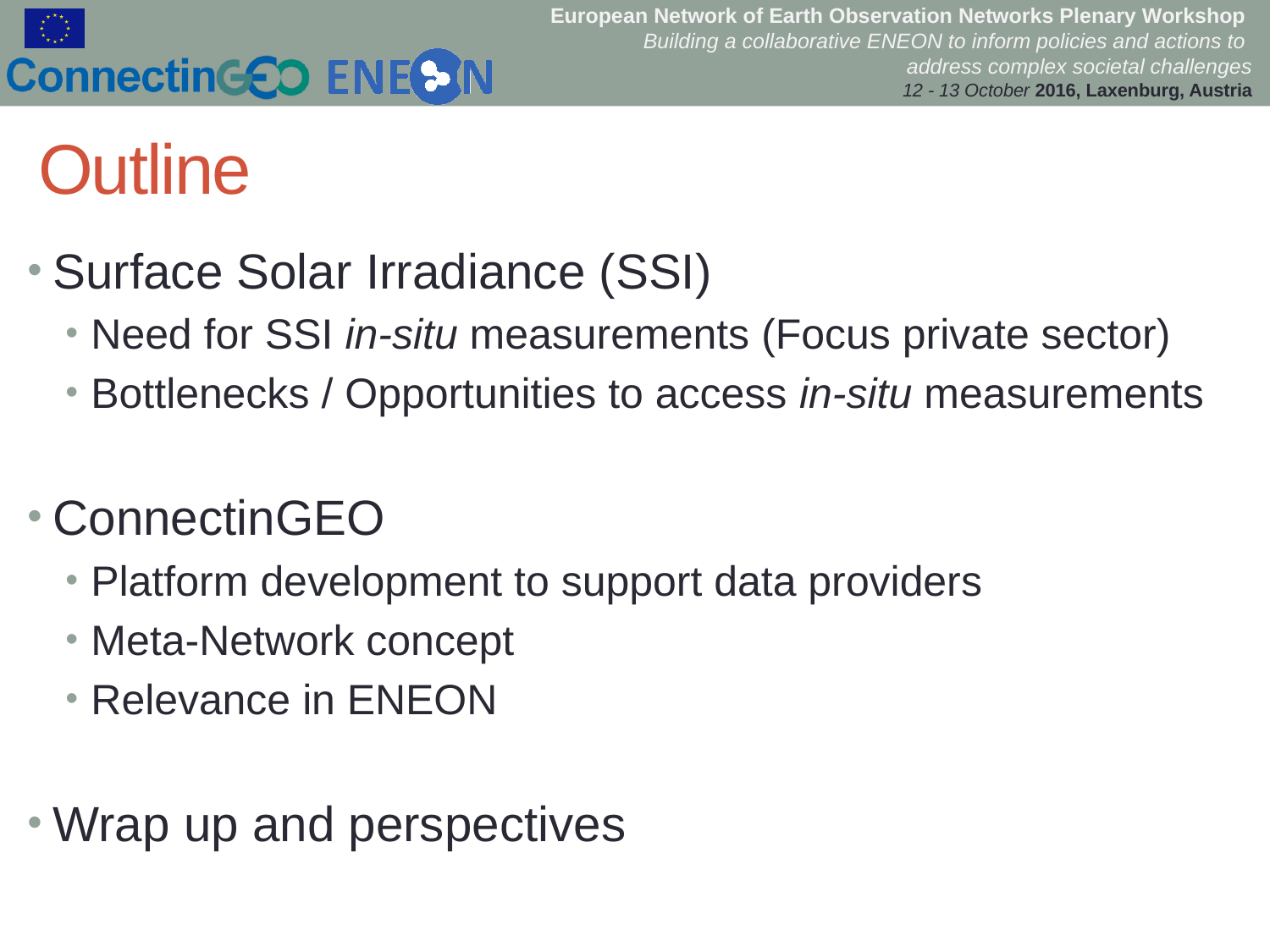

Outline
Surface Solar Irradiance (SSI)
Need for SSI in-situ measurements (Focus private sector)
Bottlenecks / Opportunities to access in-situ measurements

ConnectinGEO
Platform development to support data providers
Meta-Network concept
Relevance in ENEON

Wrap up and perspectives